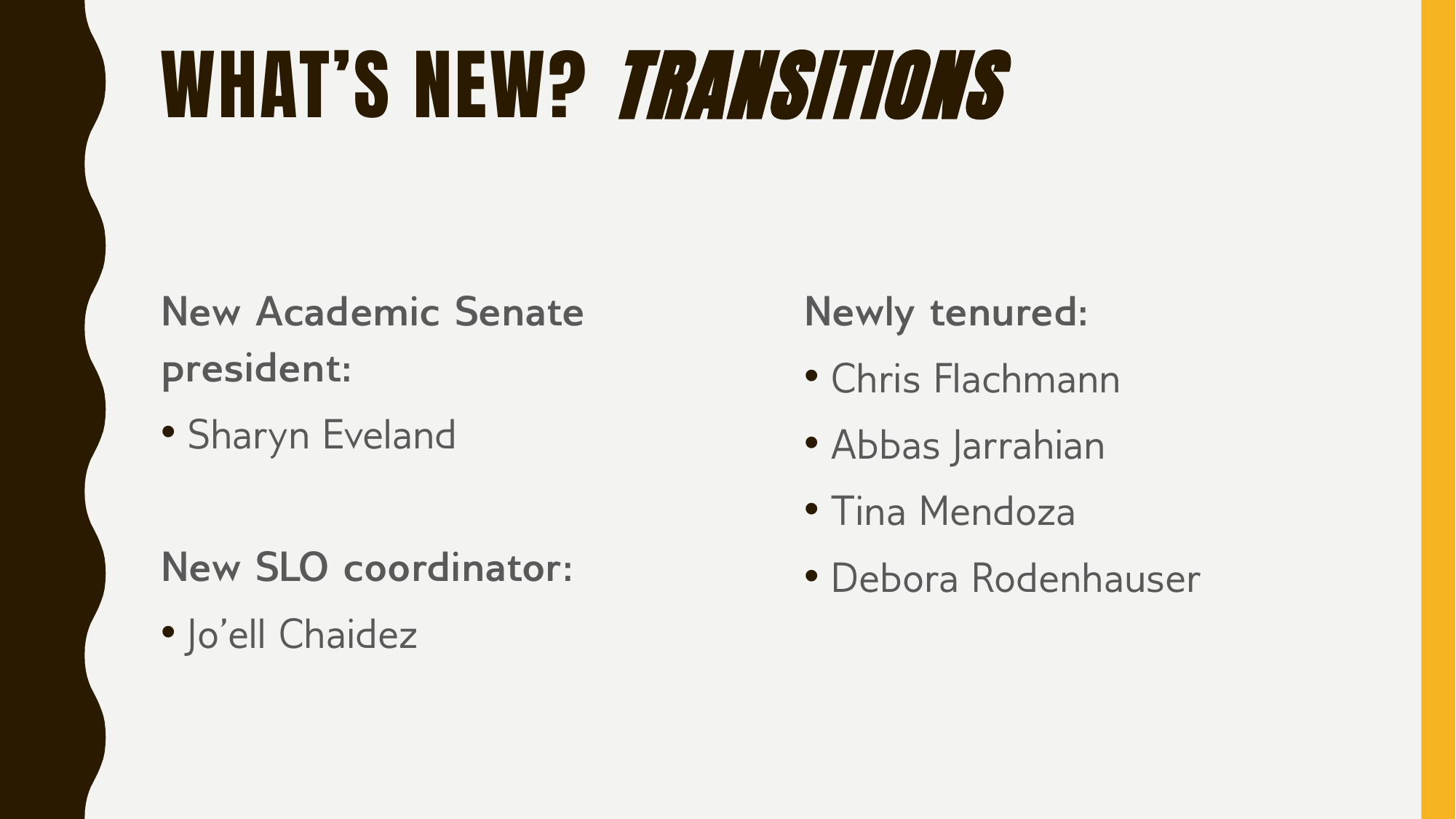

# What’s new? Transitions
New Academic Senate president:
Sharyn Eveland

New SLO coordinator:
Jo’ell Chaidez
Newly tenured:
Chris Flachmann
Abbas Jarrahian
Tina Mendoza
Debora Rodenhauser